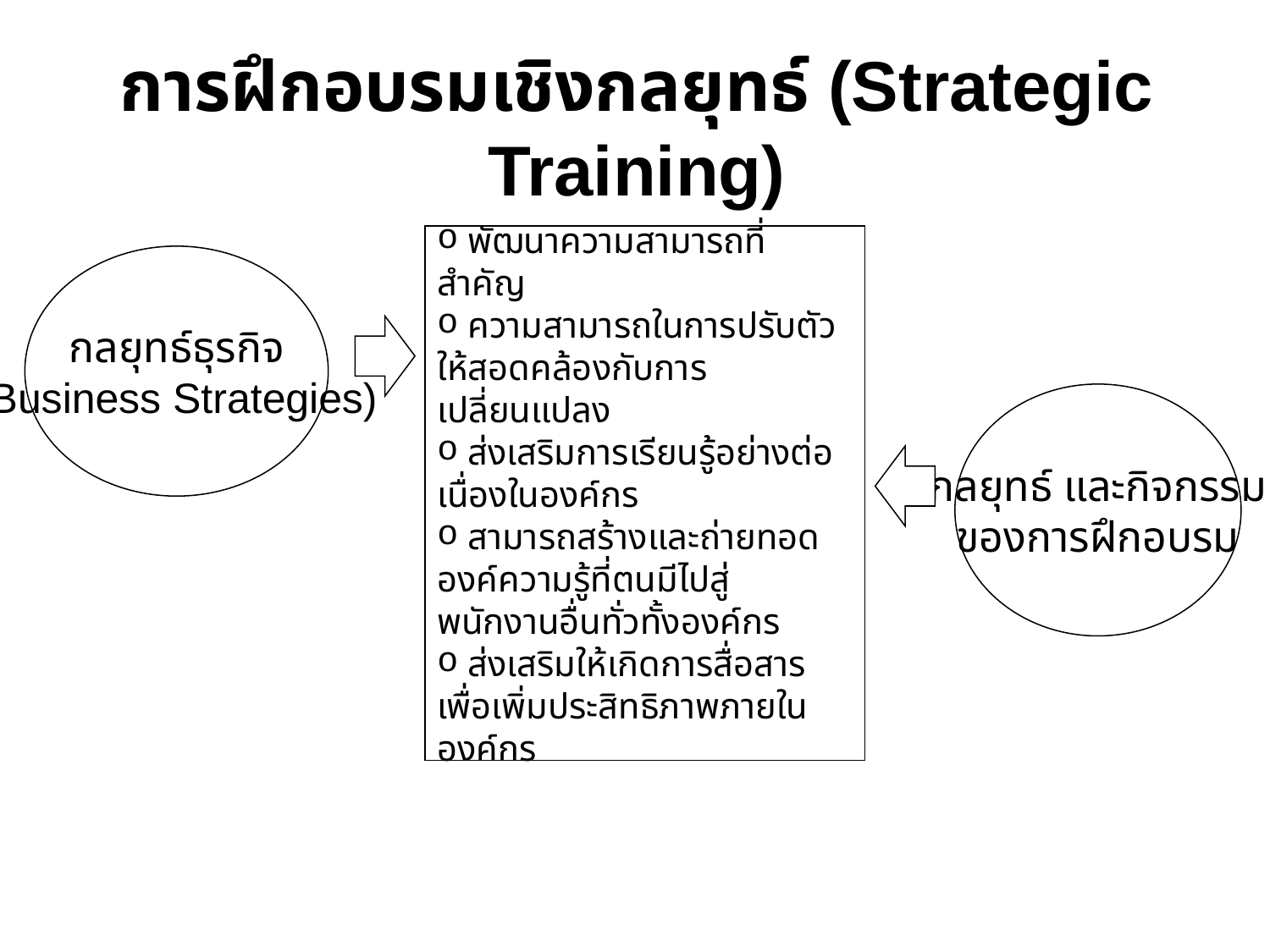

การฝึกอบรมเชิงกลยุทธ์ (Strategic Training)
 พัฒนาความสามารถที่สำคัญ
 ความสามารถในการปรับตัวให้สอดคล้องกับการเปลี่ยนแปลง
 ส่งเสริมการเรียนรู้อย่างต่อเนื่องในองค์กร
 สามารถสร้างและถ่ายทอดองค์ความรู้ที่ตนมีไปสู่พนักงานอื่นทั่วทั้งองค์กร
 ส่งเสริมให้เกิดการสื่อสารเพื่อเพิ่มประสิทธิภาพภายในองค์กร
กลยุทธ์ธุรกิจ
(Business Strategies)

กลยุทธ์ และกิจกรรม
ของการฝึกอบรม